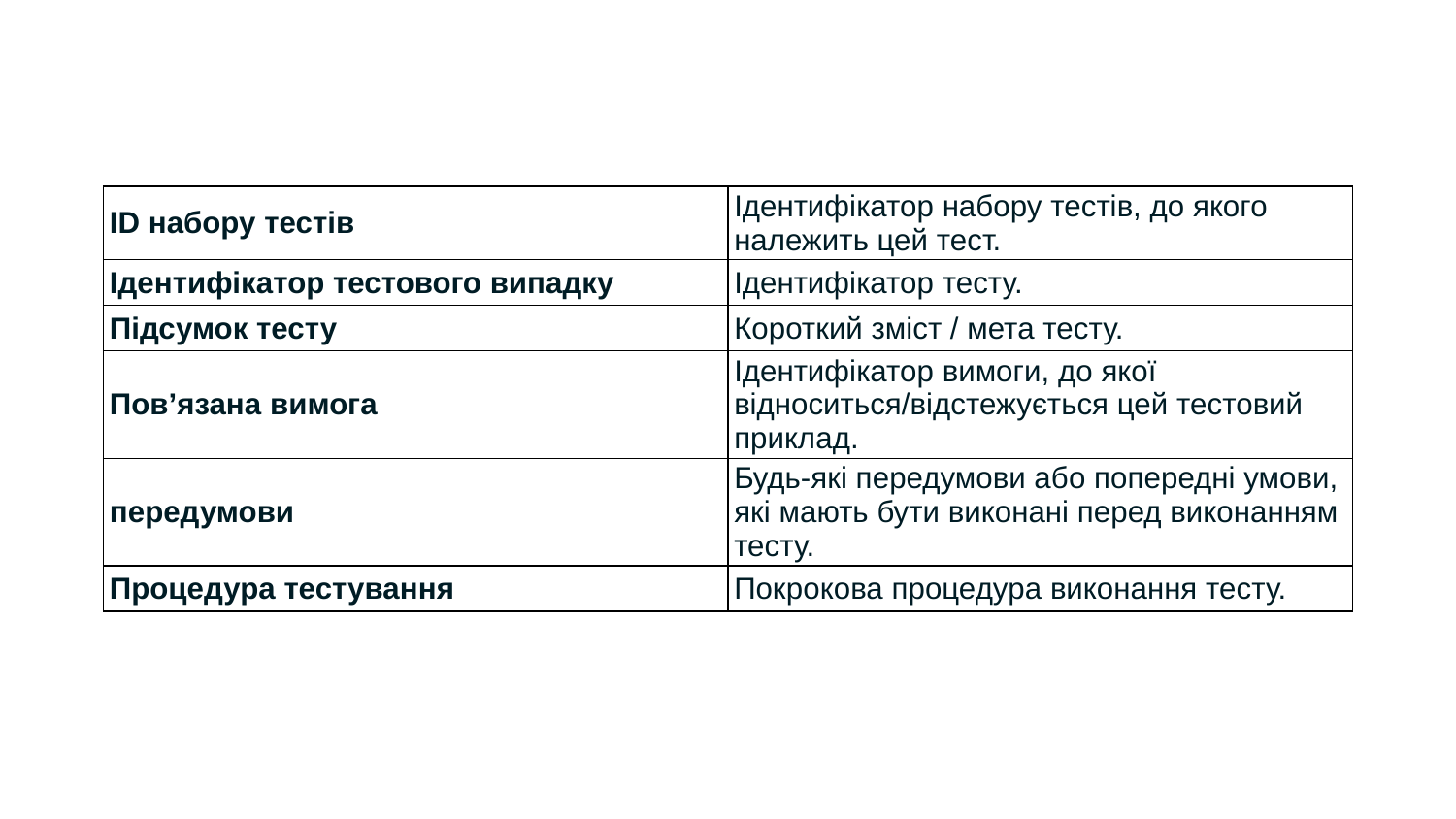

| ID набору тестів | Ідентифікатор набору тестів, до якого належить цей тест. |
| --- | --- |
| Ідентифікатор тестового випадку | Ідентифікатор тесту. |
| Підсумок тесту | Короткий зміст / мета тесту. |
| Пов’язана вимога | Ідентифікатор вимоги, до якої відноситься/відстежується цей тестовий приклад. |
| передумови | Будь-які передумови або попередні умови, які мають бути виконані перед виконанням тесту. |
| Процедура тестування | Покрокова процедура виконання тесту. |